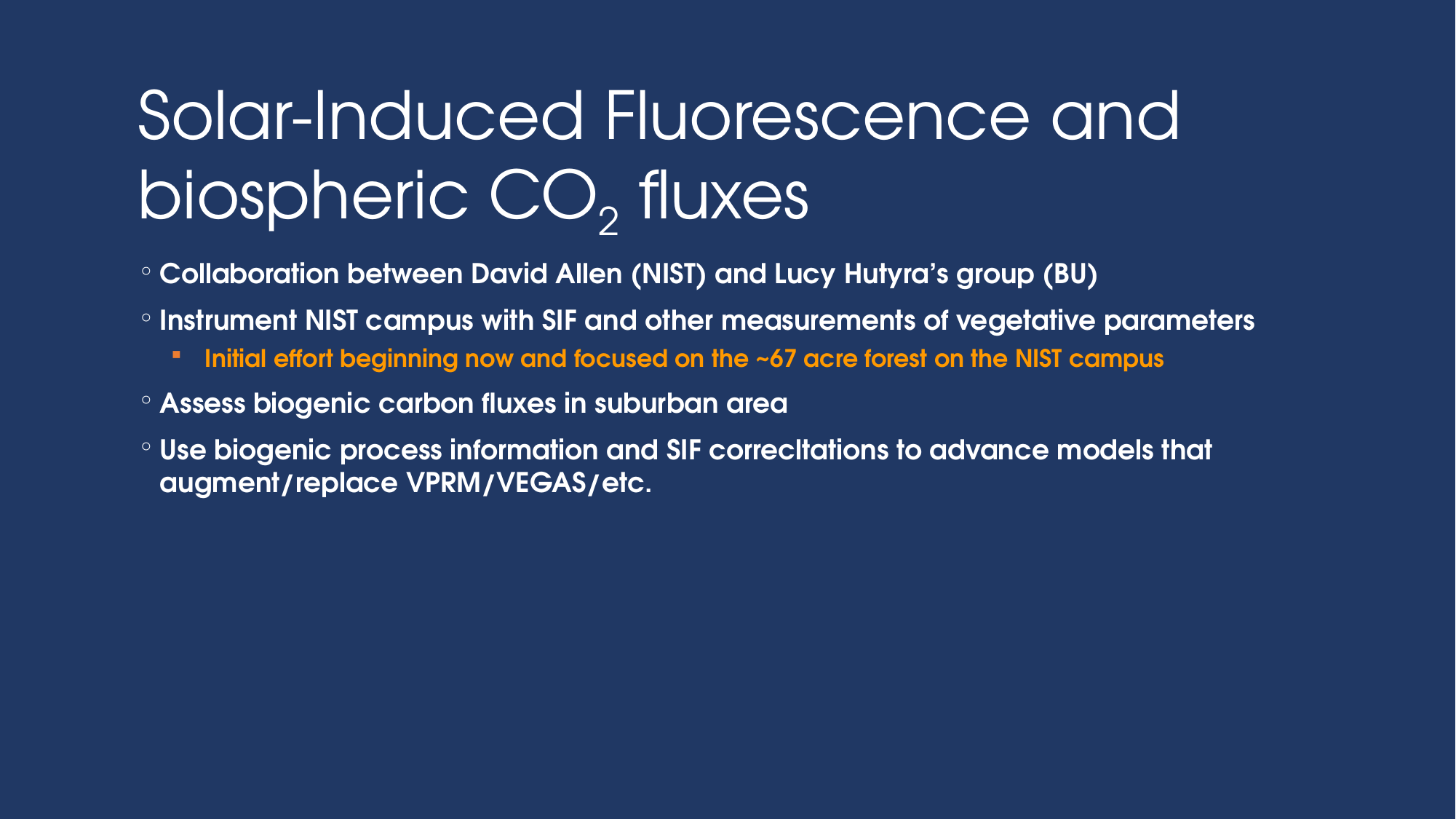

# Solar-Induced Fluorescence and biospheric CO2 fluxes
Collaboration between David Allen (NIST) and Lucy Hutyra’s group (BU)
Instrument NIST campus with SIF and other measurements of vegetative parameters
Initial effort beginning now and focused on the ~67 acre forest on the NIST campus
Assess biogenic carbon fluxes in suburban area
Use biogenic process information and SIF correcltations to advance models that augment/replace VPRM/VEGAS/etc.
38